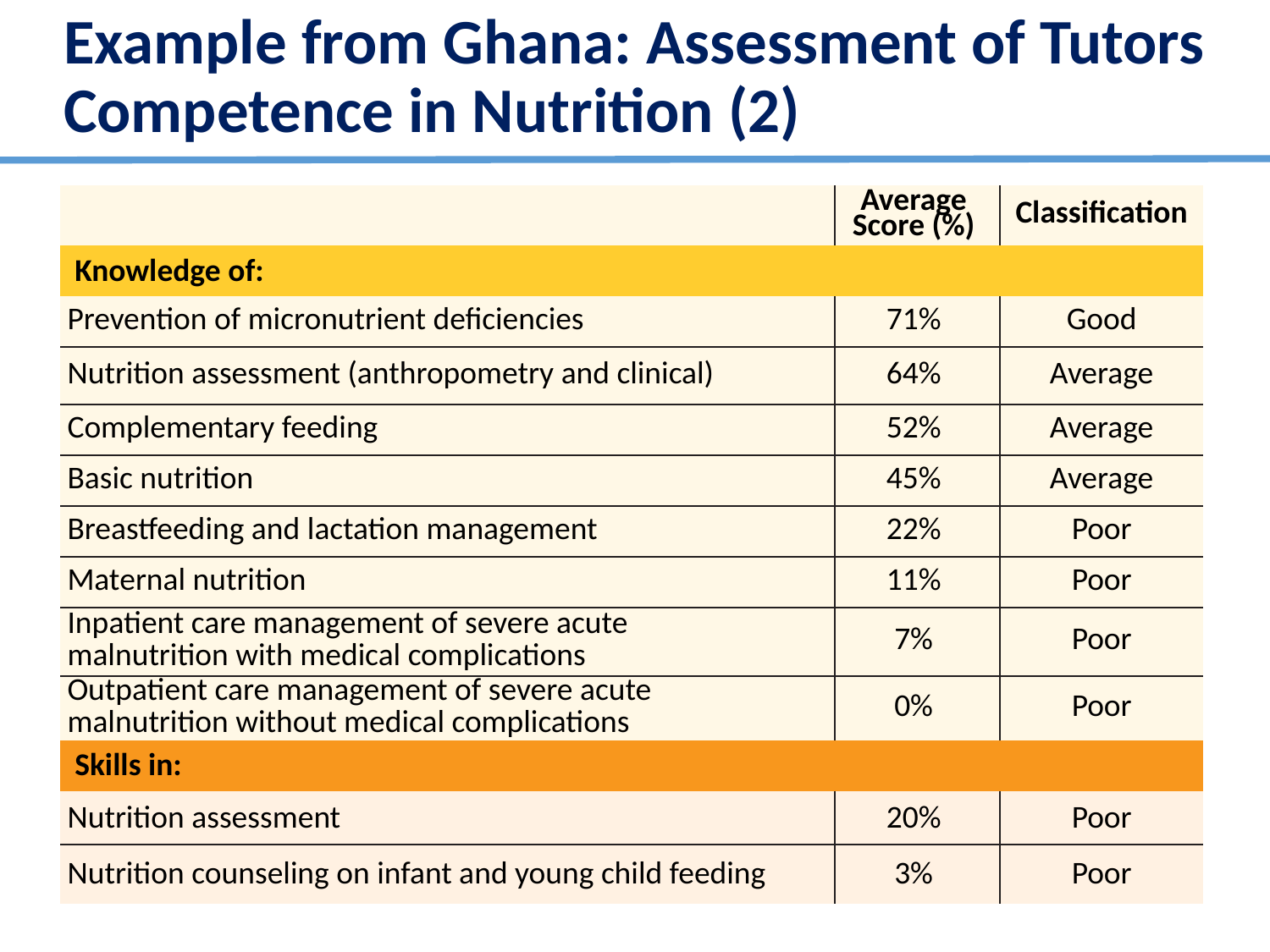

# Example from Ghana: Assessment of Tutors Competence in Nutrition (2)
|  | Average Score (%) | Classification |
| --- | --- | --- |
| Knowledge of: |  |  |
| Prevention of micronutrient deficiencies | 71% | Good |
| Nutrition assessment (anthropometry and clinical) | 64% | Average |
| Complementary feeding | 52% | Average |
| Basic nutrition | 45% | Average |
| Breastfeeding and lactation management | 22% | Poor |
| Maternal nutrition | 11% | Poor |
| Inpatient care management of severe acute malnutrition with medical complications | 7% | Poor |
| Outpatient care management of severe acute malnutrition without medical complications | 0% | Poor |
| Skills in: |  |  |
| Nutrition assessment | 20% | Poor |
| Nutrition counseling on infant and young child feeding | 3% | Poor |